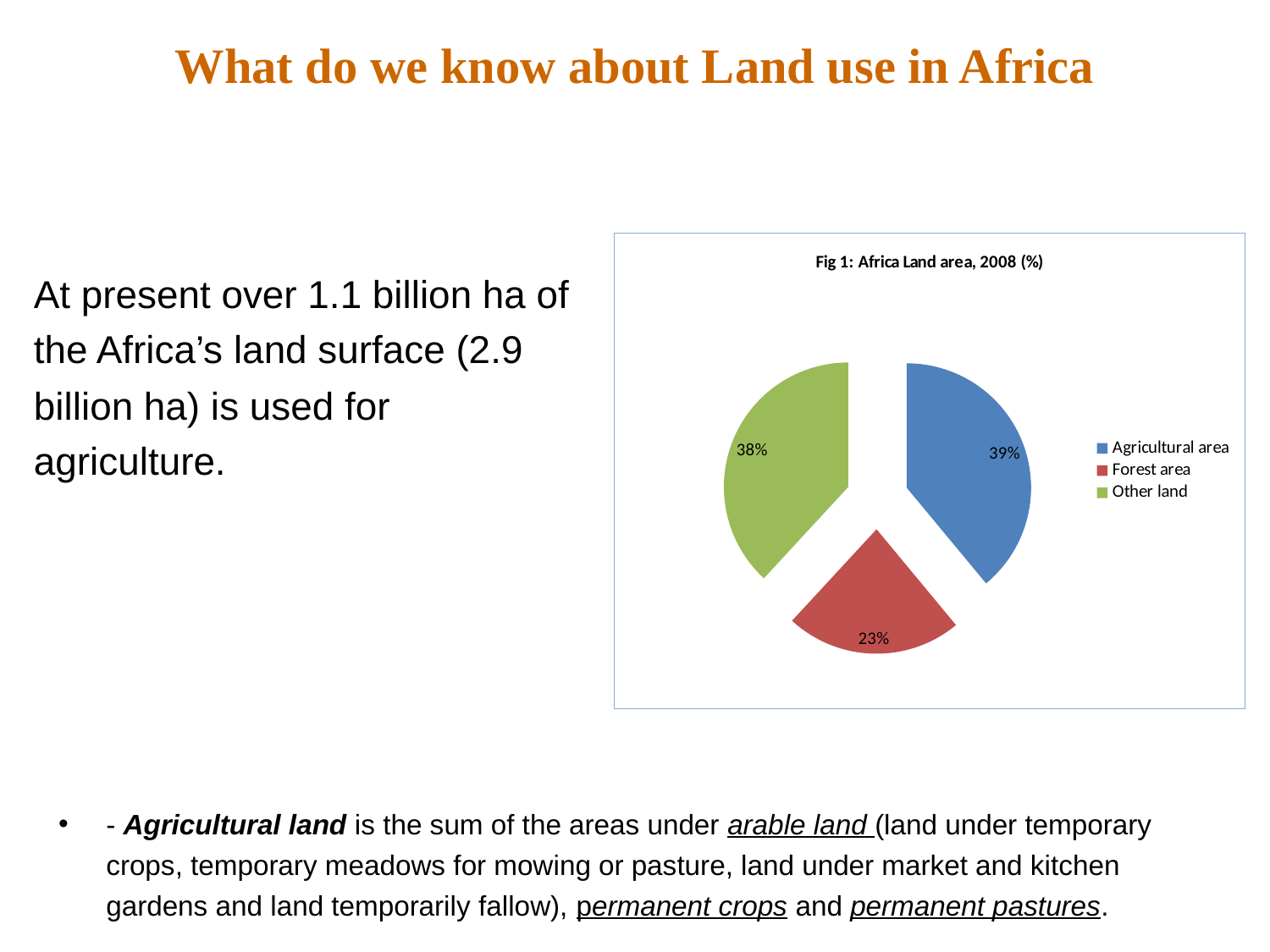

What do we know about Land use in Africa

### Chart: Fig 1: Africa Land area, 2008 (%)

| Category | Africa Land area, 2008 (000 ha) |
|---|---|
| Agricultural area | 1160093.0 |
| Forest area | 681238.51 |
| Other land | 1135035.49 |
At present over 1.1 billion ha of the Africa’s land surface (2.9 billion ha) is used for agriculture.
- Agricultural land is the sum of the areas under arable land (land under temporary crops, temporary meadows for mowing or pasture, land under market and kitchen gardens and land temporarily fallow), permanent crops and permanent pastures.